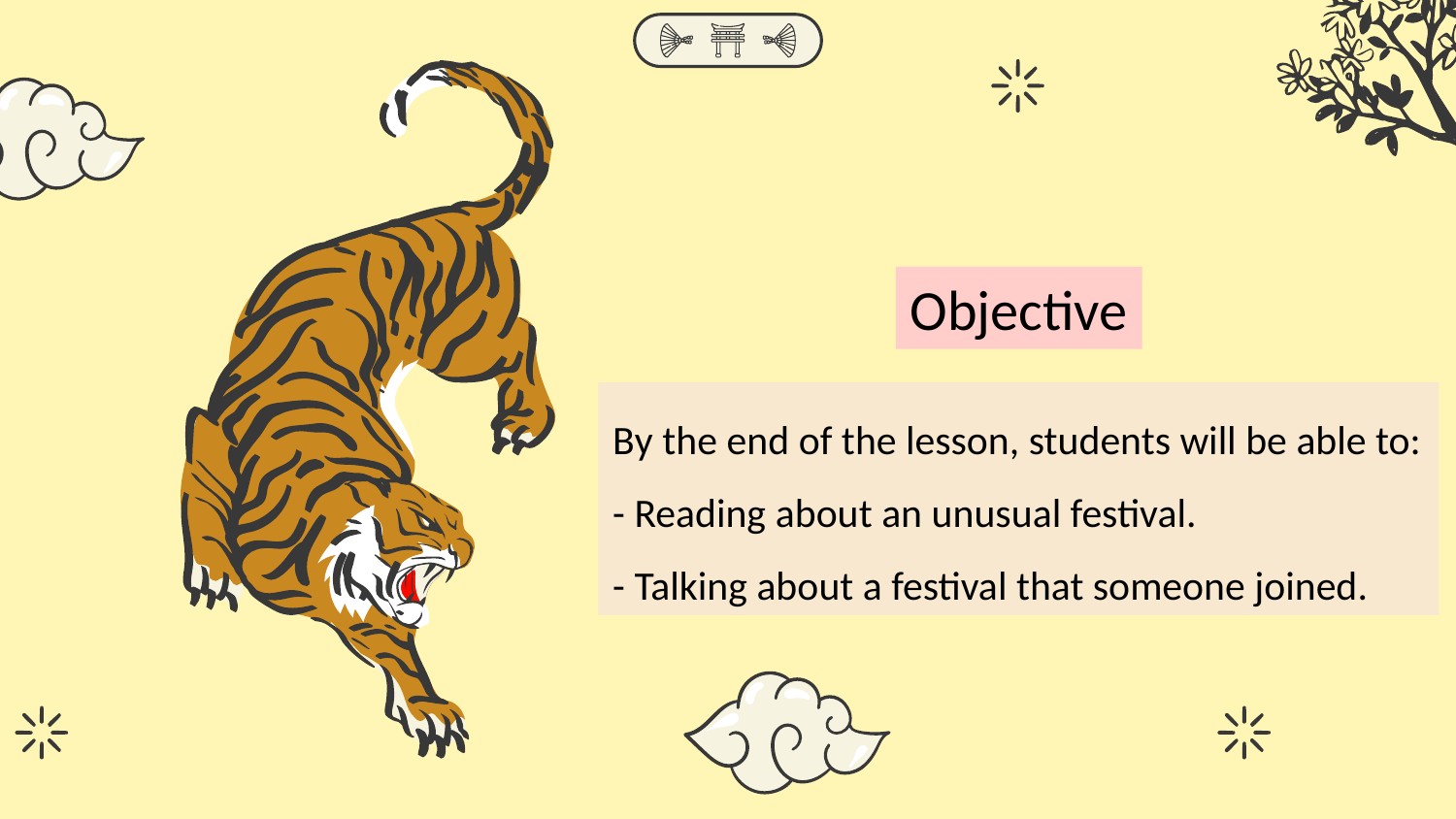

Objective
By the end of the lesson, students will be able to:
- Reading about an unusual festival.
- Talking about a festival that someone joined.